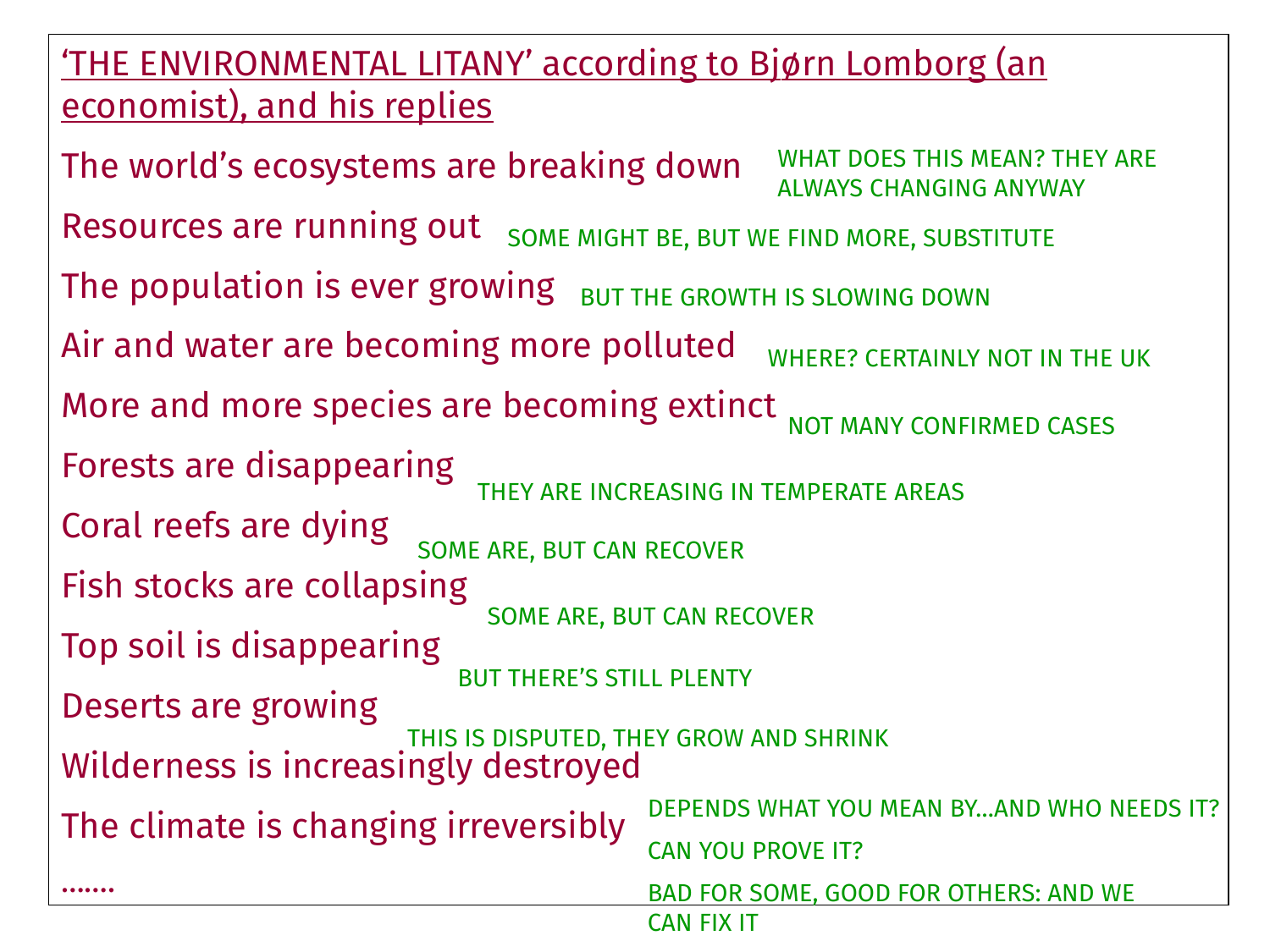

‘THE ENVIRONMENTAL LITANY’ according to Bjørn Lomborg (an economist), and his replies
The world’s ecosystems are breaking down
Resources are running out
The population is ever growing
Air and water are becoming more polluted
More and more species are becoming extinct
Forests are disappearing
Coral reefs are dying
Fish stocks are collapsing
Top soil is disappearing
Deserts are growing
Wilderness is increasingly destroyed
The climate is changing irreversibly
…….
WHAT DOES THIS MEAN? THEY ARE ALWAYS CHANGING ANYWAY
SOME MIGHT BE, BUT WE FIND MORE, SUBSTITUTE
BUT THE GROWTH IS SLOWING DOWN
WHERE? CERTAINLY NOT IN THE UK
NOT MANY CONFIRMED CASES
THEY ARE INCREASING IN TEMPERATE AREAS
SOME ARE, BUT CAN RECOVER
SOME ARE, BUT CAN RECOVER
BUT THERE’S STILL PLENTY
THIS IS DISPUTED, THEY GROW AND SHRINK
DEPENDS WHAT YOU MEAN BY…AND WHO NEEDS IT?
CAN YOU PROVE IT?
BAD FOR SOME, GOOD FOR OTHERS: AND WE CAN FIX IT